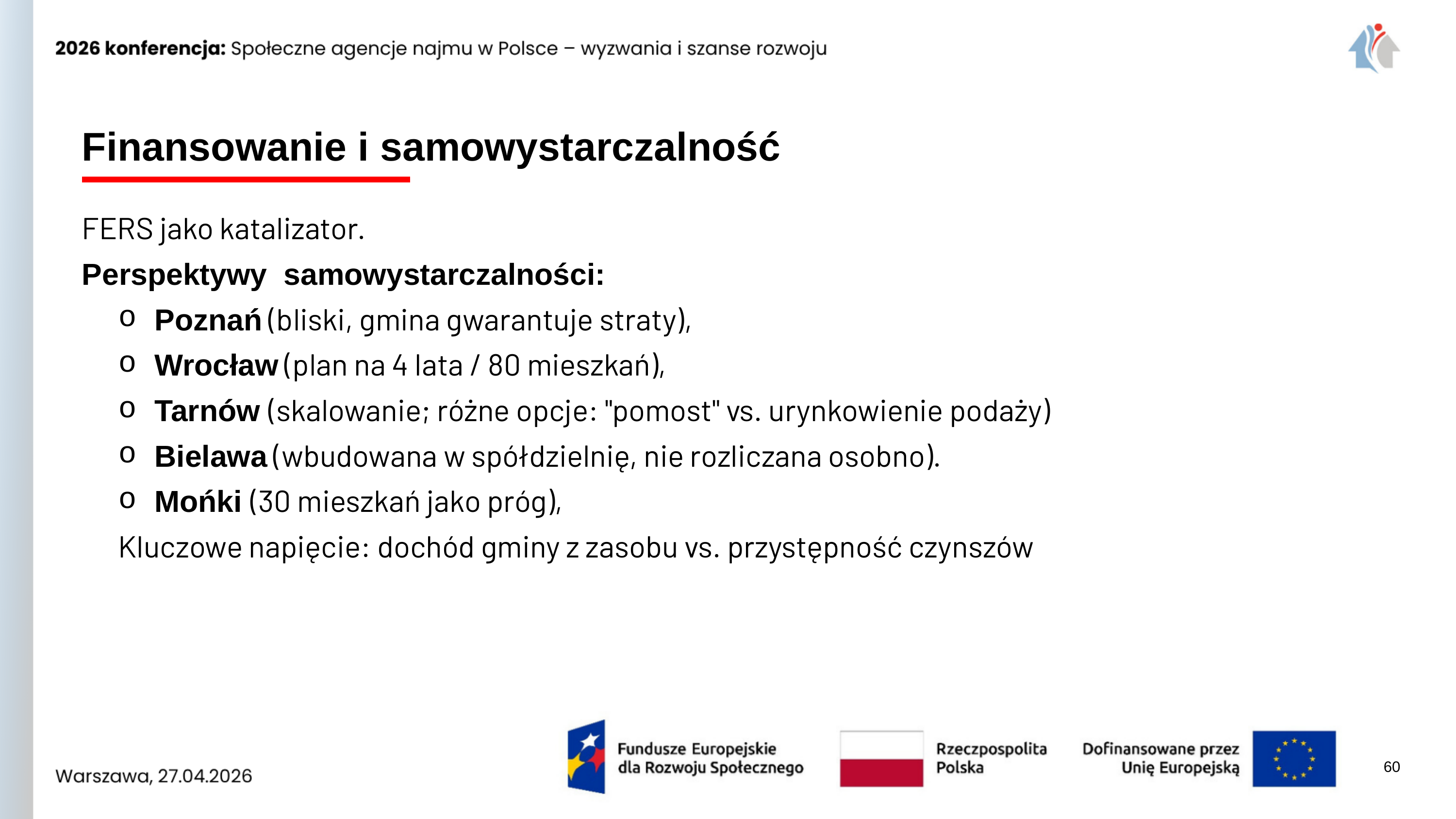

Finansowanie i samowystarczalność

FERS jako katalizator.
Perspektywy  samowystarczalności:
Poznań (bliski, gmina gwarantuje straty),
Wrocław (plan na 4 lata / 80 mieszkań),
Tarnów (skalowanie; różne opcje: "pomost" vs. urynkowienie podaży)
Bielawa (wbudowana w spółdzielnię, nie rozliczana osobno).
Mońki (30 mieszkań jako próg),
Kluczowe napięcie: dochód gminy z zasobu vs. przystępność czynszów

FERS w SAN: “dopełnienie”, “motor”, “impuls, nie warunek”
60